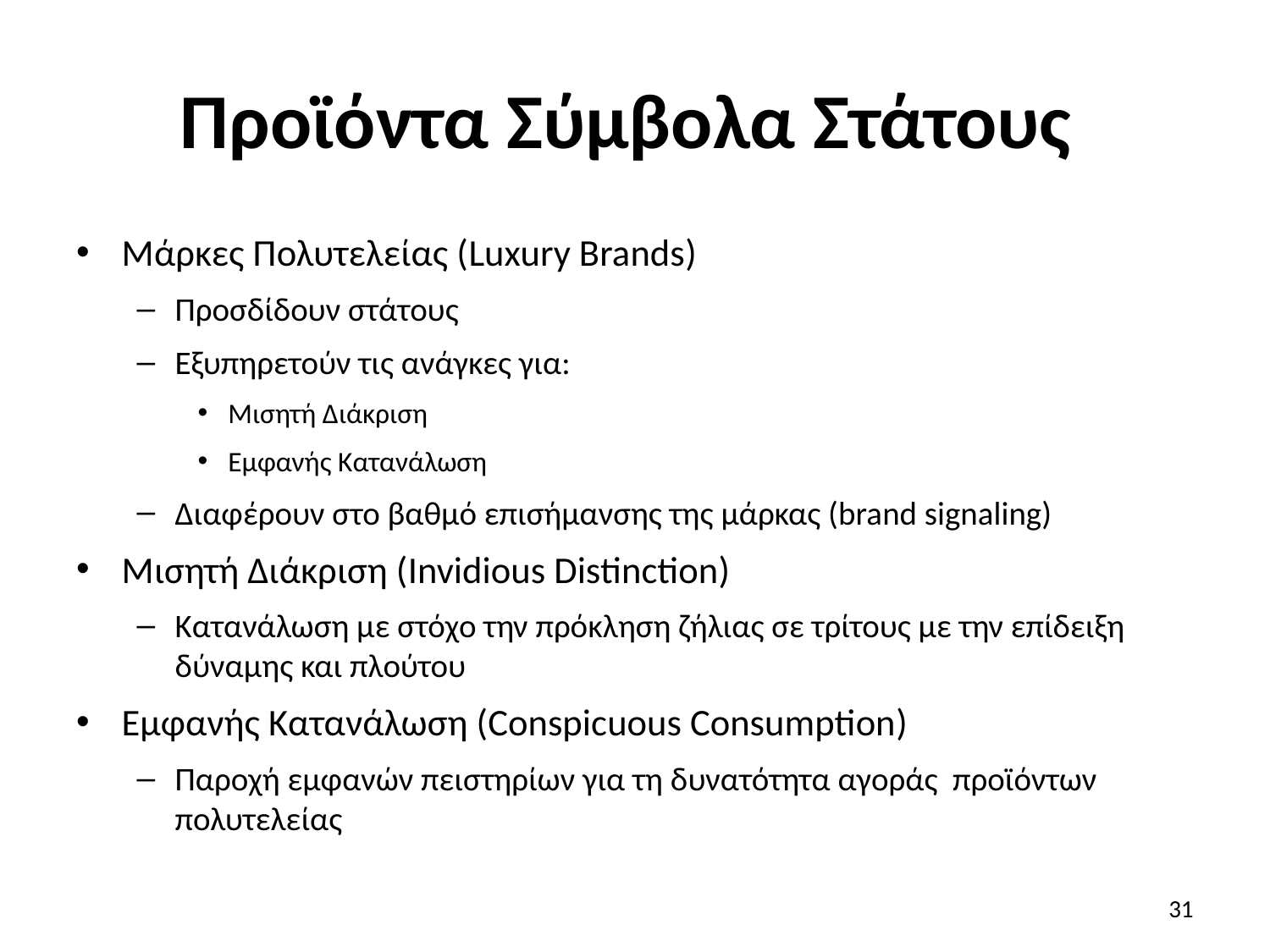

# Προϊόντα Σύμβολα Στάτους
Μάρκες Πολυτελείας (Luxury Brands)
Προσδίδουν στάτους
Εξυπηρετούν τις ανάγκες για:
Μισητή Διάκριση
Εμφανής Κατανάλωση
Διαφέρουν στο βαθμό επισήμανσης της μάρκας (brand signaling)
Μισητή Διάκριση (Invidious Distinction)
Κατανάλωση με στόχο την πρόκληση ζήλιας σε τρίτους με την επίδειξη δύναμης και πλούτου
Εμφανής Κατανάλωση (Conspicuous Consumption)
Παροχή εμφανών πειστηρίων για τη δυνατότητα αγοράς  προϊόντων πολυτελείας
31